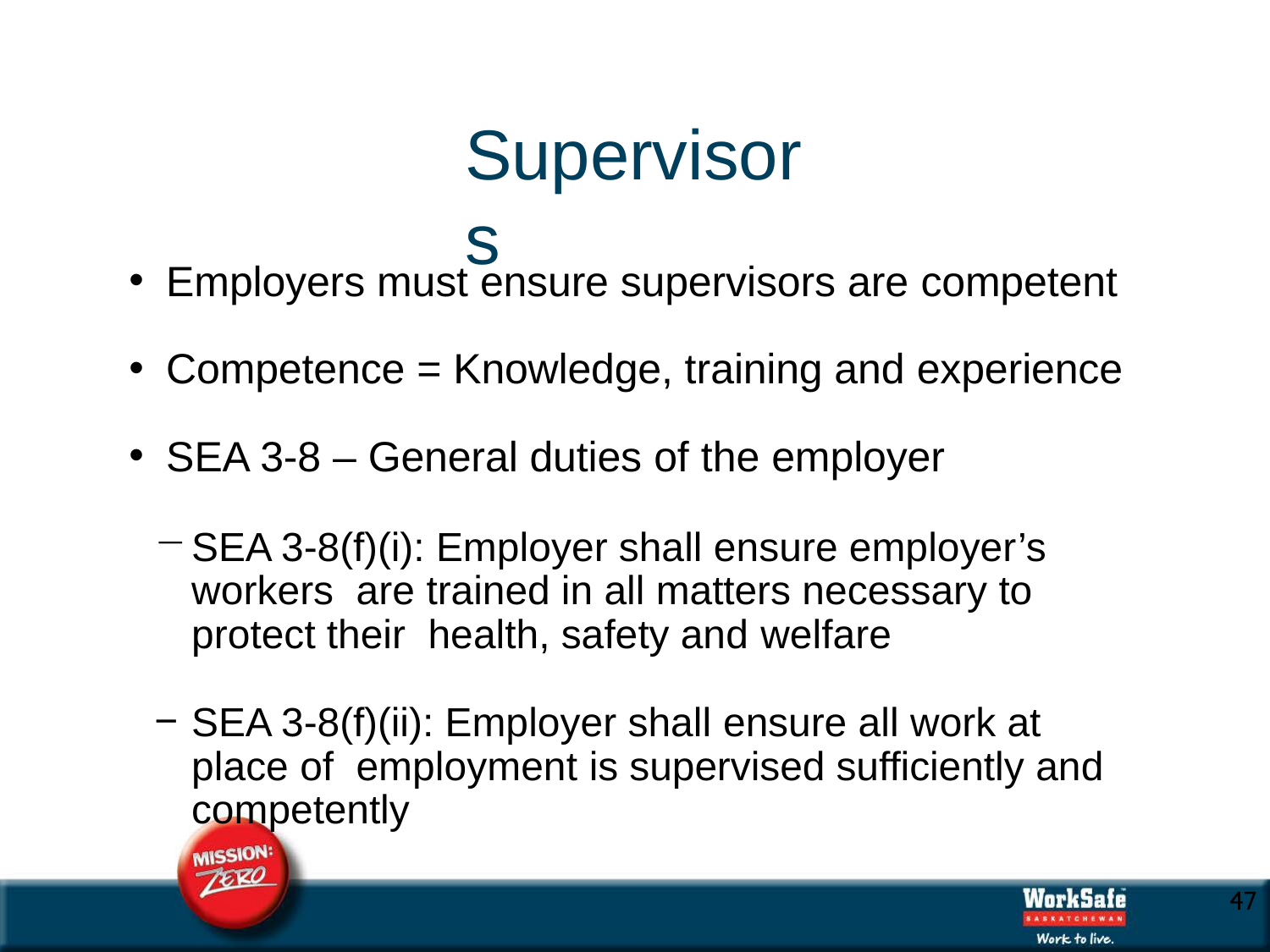

# Supervisors
Employers must ensure supervisors are competent
Competence = Knowledge, training and experience
SEA 3-8 – General duties of the employer

SEA 3-8(f)(i): Employer shall ensure employer’s workers  are trained in all matters necessary to protect their  health, safety and welfare

SEA 3-8(f)(ii): Employer shall ensure all work at place of  employment is supervised sufficiently and competently
47